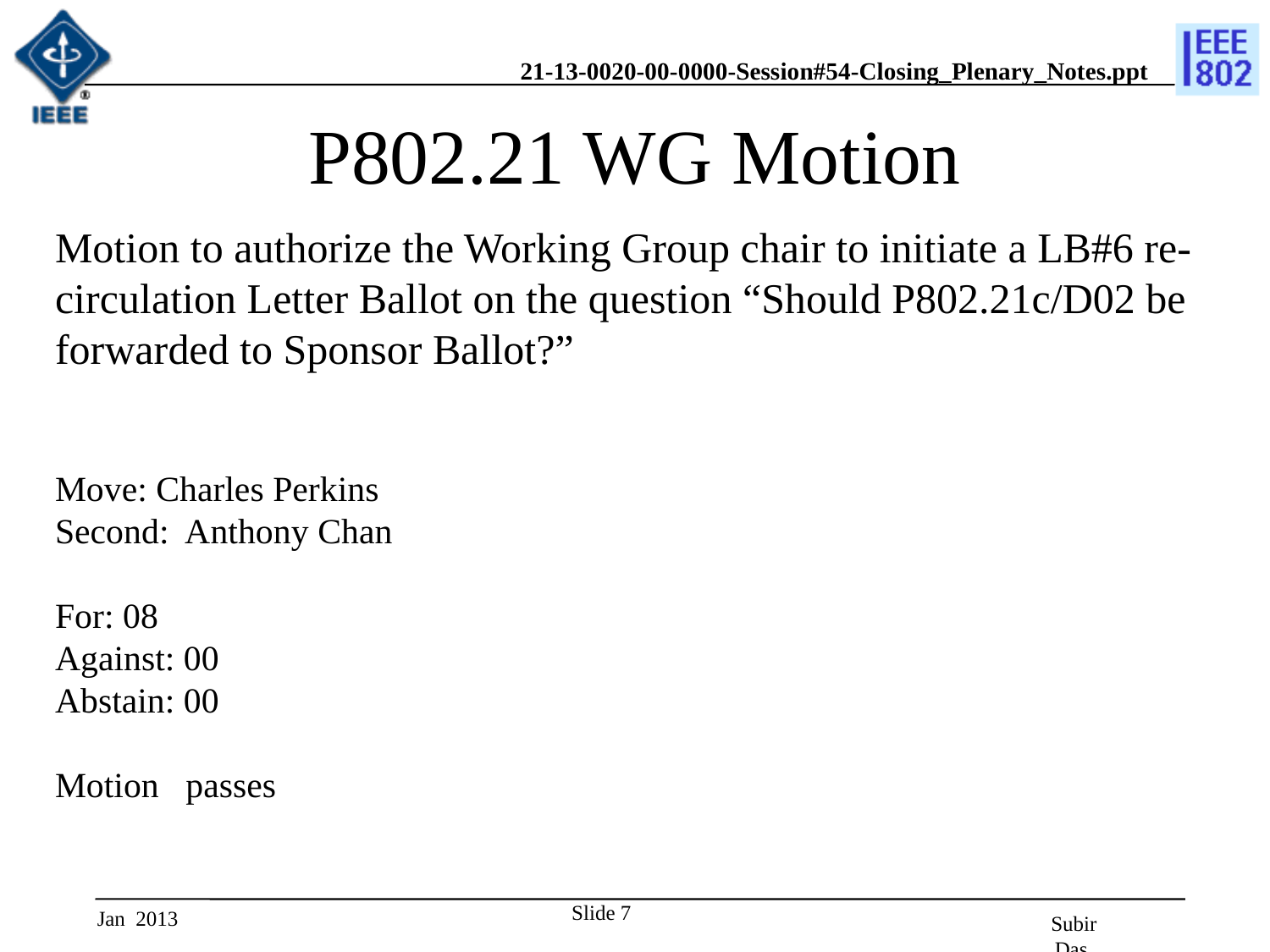

# P802.21 WG Motion
Motion to authorize the Working Group chair to initiate a LB#6 re-circulation Letter Ballot on the question “Should P802.21c/D02 be forwarded to Sponsor Ballot?”

Move: Charles Perkins
Second:  Anthony Chan

For: 08
Against: 00
Abstain: 00

Motion   passes
Slide 7
Jan  2013
Subir Das, Chair, IEEE 802.21